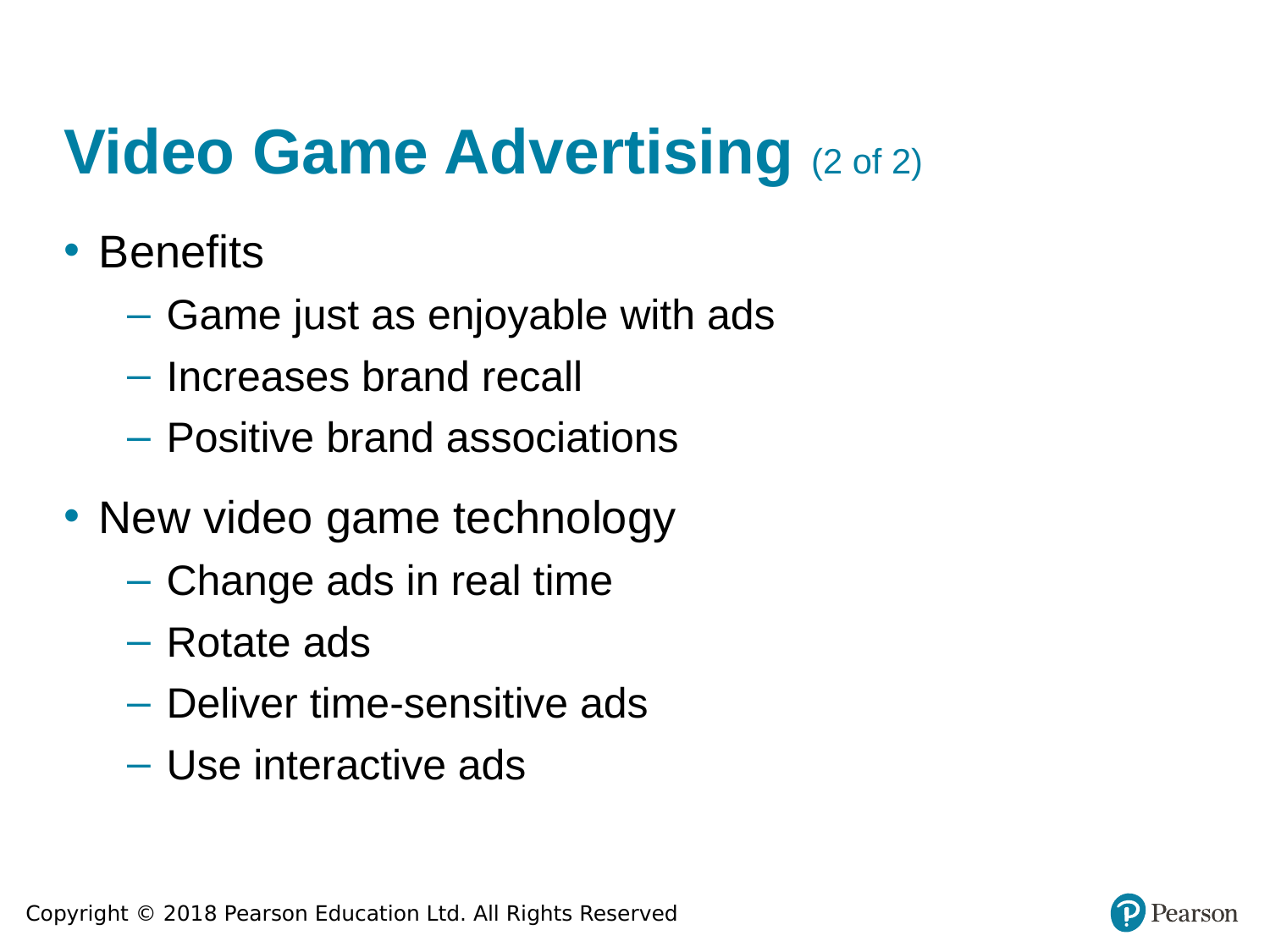

# Video Game Advertising (2 of 2)
Benefits
Game just as enjoyable with ads
Increases brand recall
Positive brand associations
New video game technology
Change ads in real time
Rotate ads
Deliver time-sensitive ads
Use interactive ads